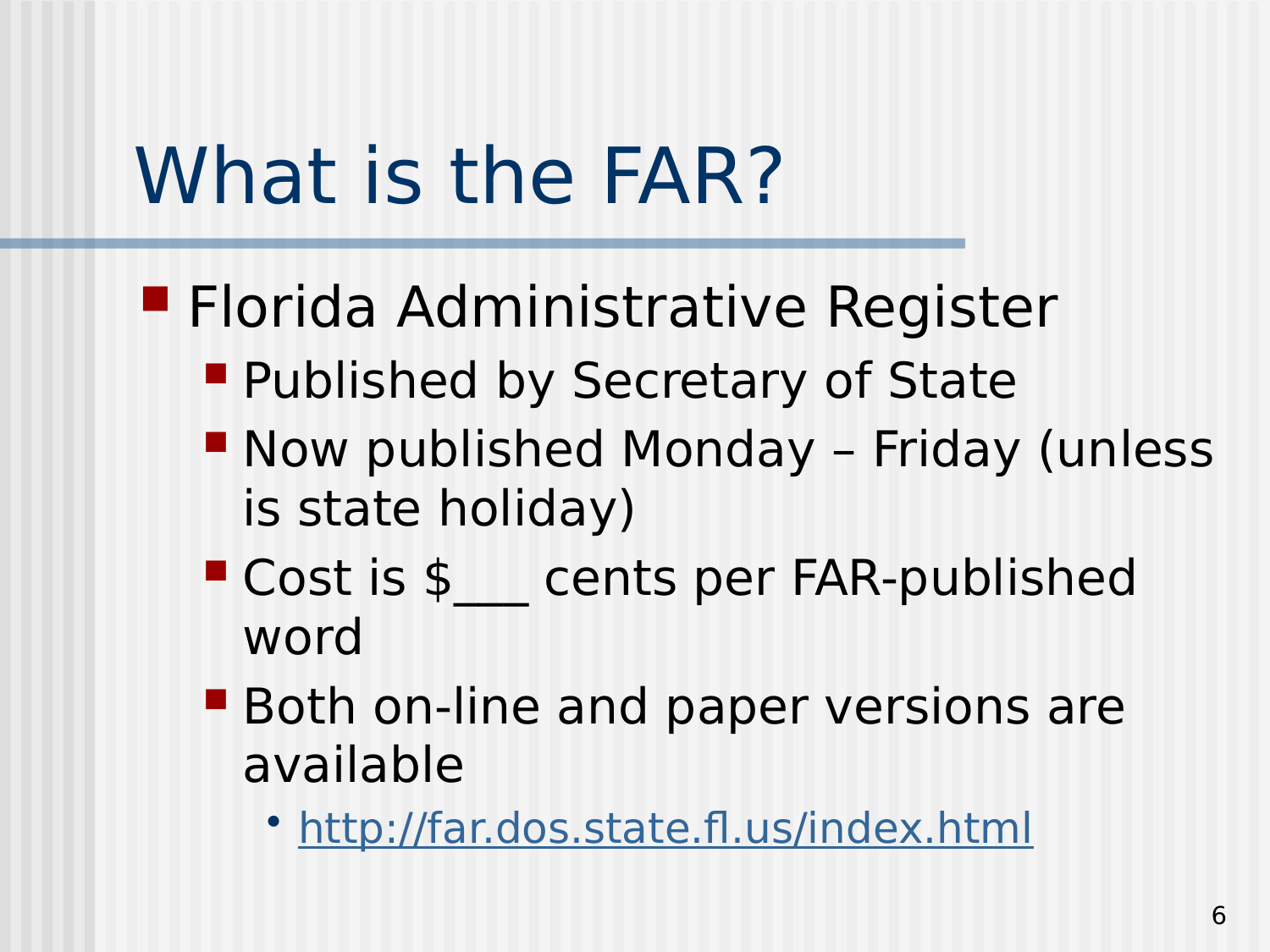

# What is the FAR?
Florida Administrative Register
Published by Secretary of State
Now published Monday – Friday (unless is state holiday)
Cost is $___ cents per FAR-published word
Both on-line and paper versions are available
http://far.dos.state.fl.us/index.html
6